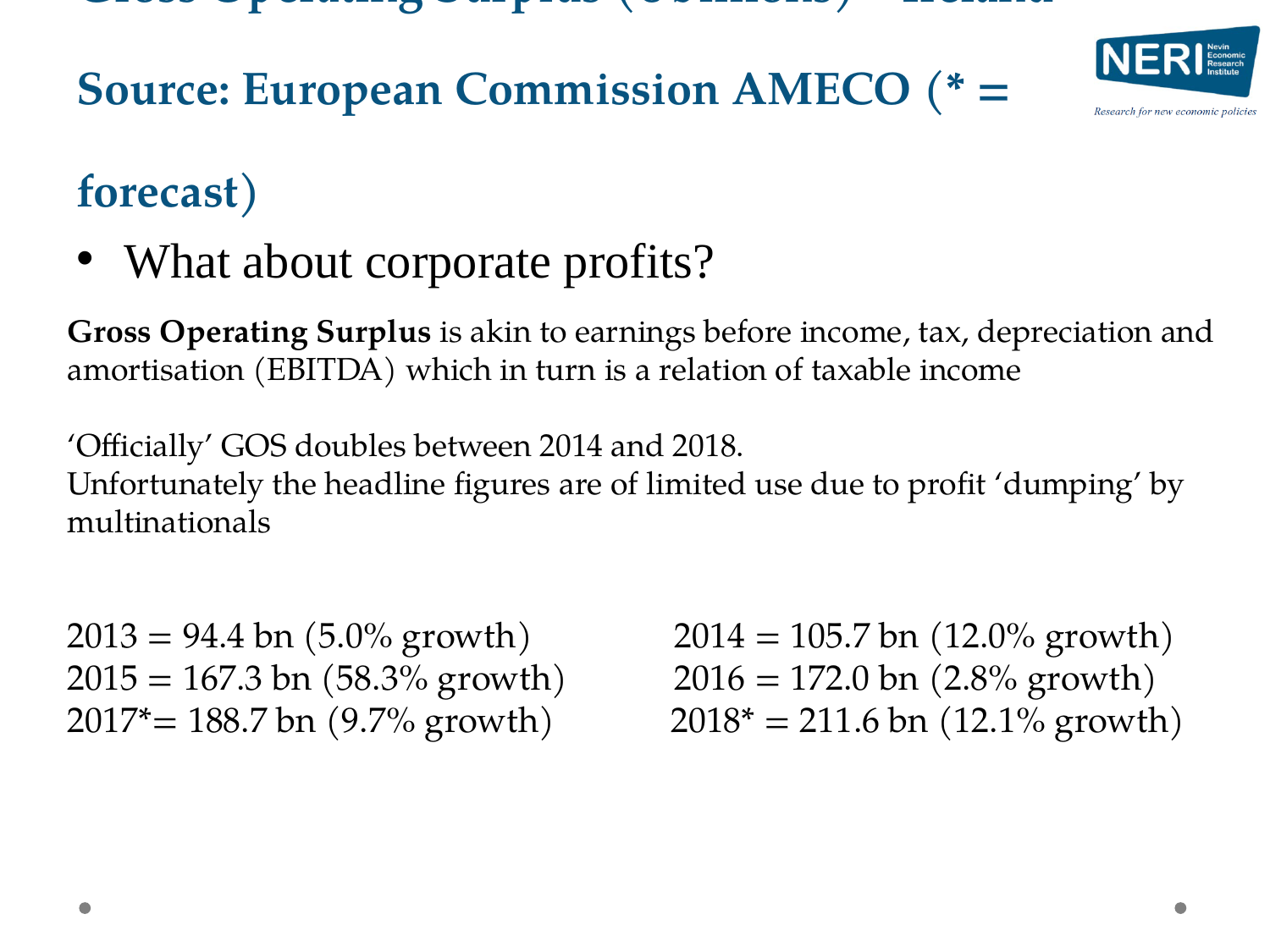

# Gross Operating Surplus (€ billions) – Ireland Source: European Commission AMECO (* = forecast)
What about corporate profits?

Gross Operating Surplus is akin to earnings before income, tax, depreciation and amortisation (EBITDA) which in turn is a relation of taxable income

‘Officially’ GOS doubles between 2014 and 2018.
Unfortunately the headline figures are of limited use due to profit ‘dumping’ by multinationals

2013 = 94.4 bn (5.0% growth)                2014 = 105.7 bn (12.0% growth)
2015 = 167.3 bn (58.3% growth)            2016 = 172.0 bn (2.8% growth)
2017*= 188.7 bn (9.7% growth)             2018* = 211.6 bn (12.1% growth)